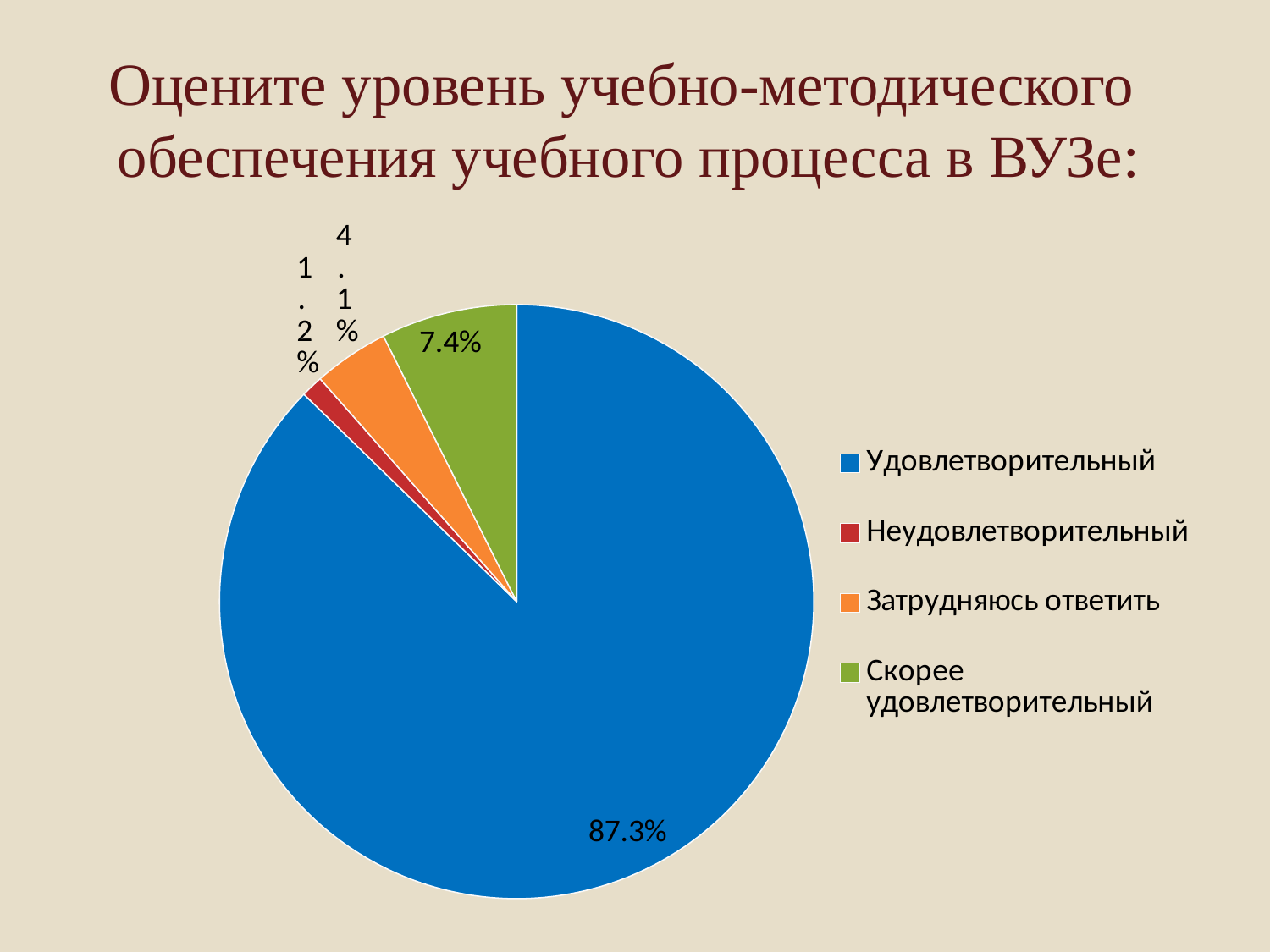

# Оцените уровень учебно-методического  обеспечения учебного процесса в ВУЗе:

### Chart

| Category | Продажи |
|---|---|
| Удовлетворительный | 87.3 |
| Неудовлетворительный | 1.2 |
| Затрудняюсь ответить  | 4.1 |
| Скорее удовлетворительный | 7.4 |